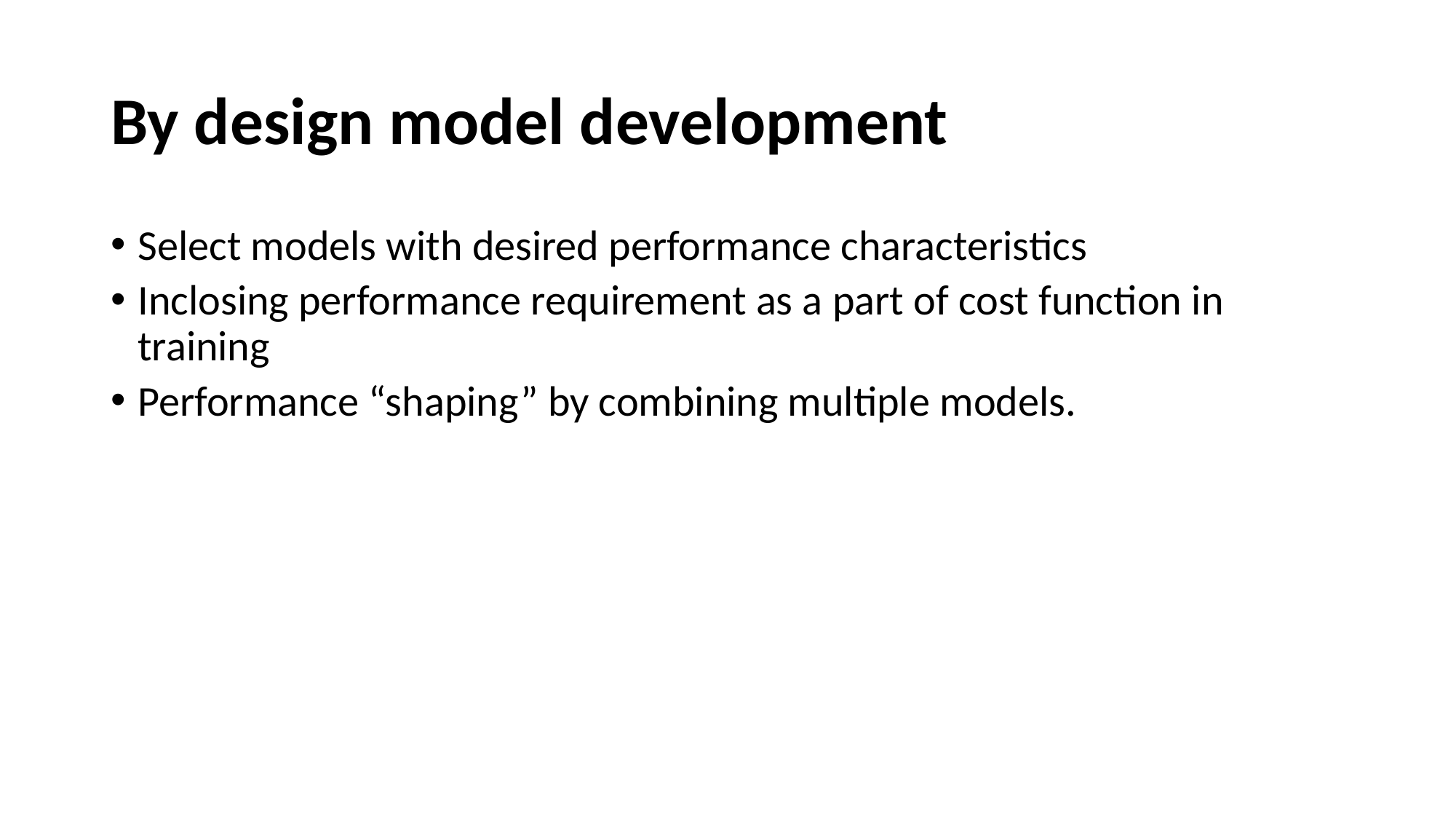

# By design model development
Select models with desired performance characteristics
Inclosing performance requirement as a part of cost function in training
Performance “shaping” by combining multiple models.